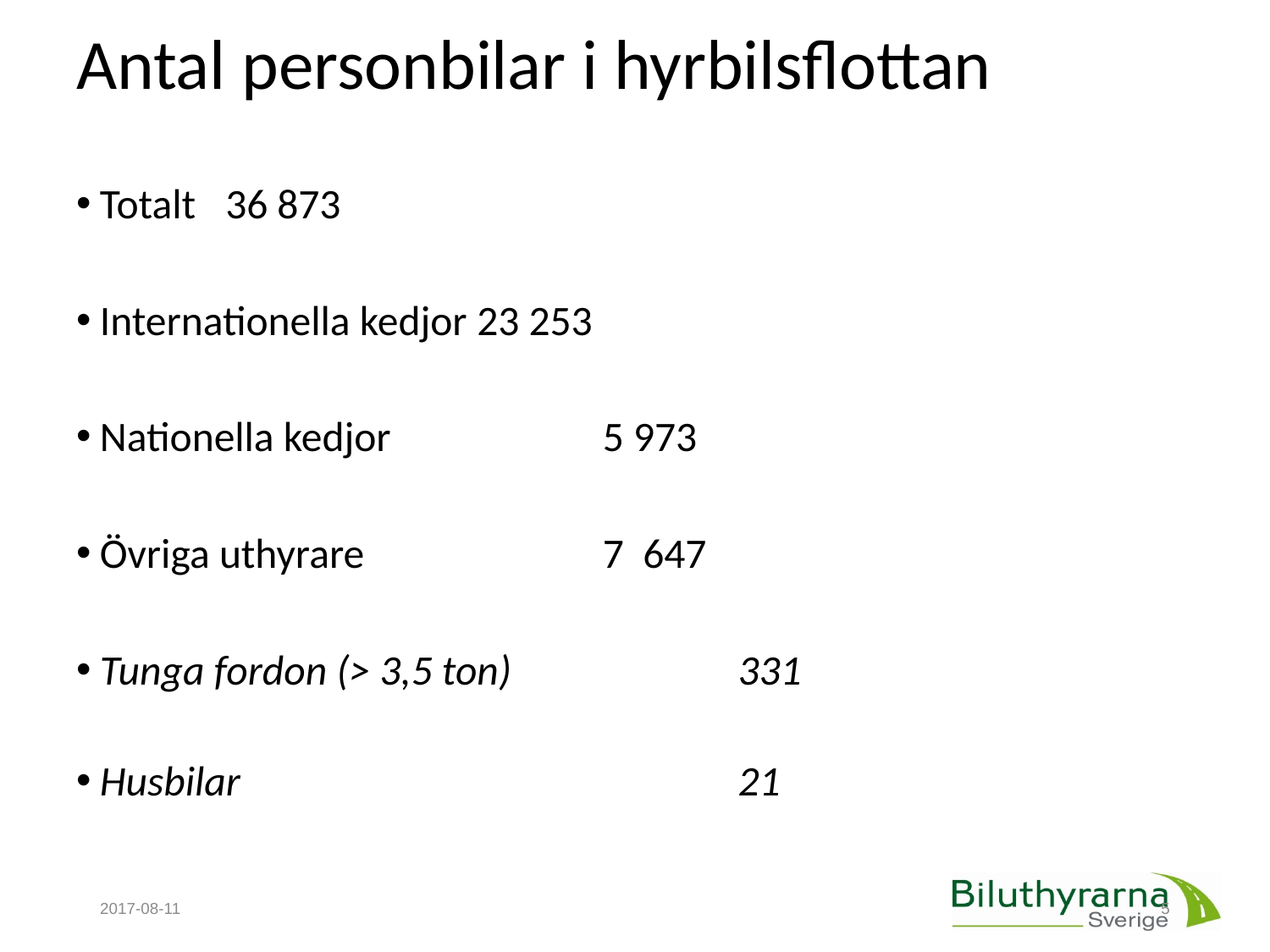

# Antal personbilar i hyrbilsflottan
Totalt  						36 873

Internationella kedjor 			23 253

Nationella kedjor 		 		5 973

Övriga uthyrare    		  		7  647

Tunga fordon (> 3,5 ton)		    	 331

Husbilar 			       	 	 	 21

2017-08-11
5